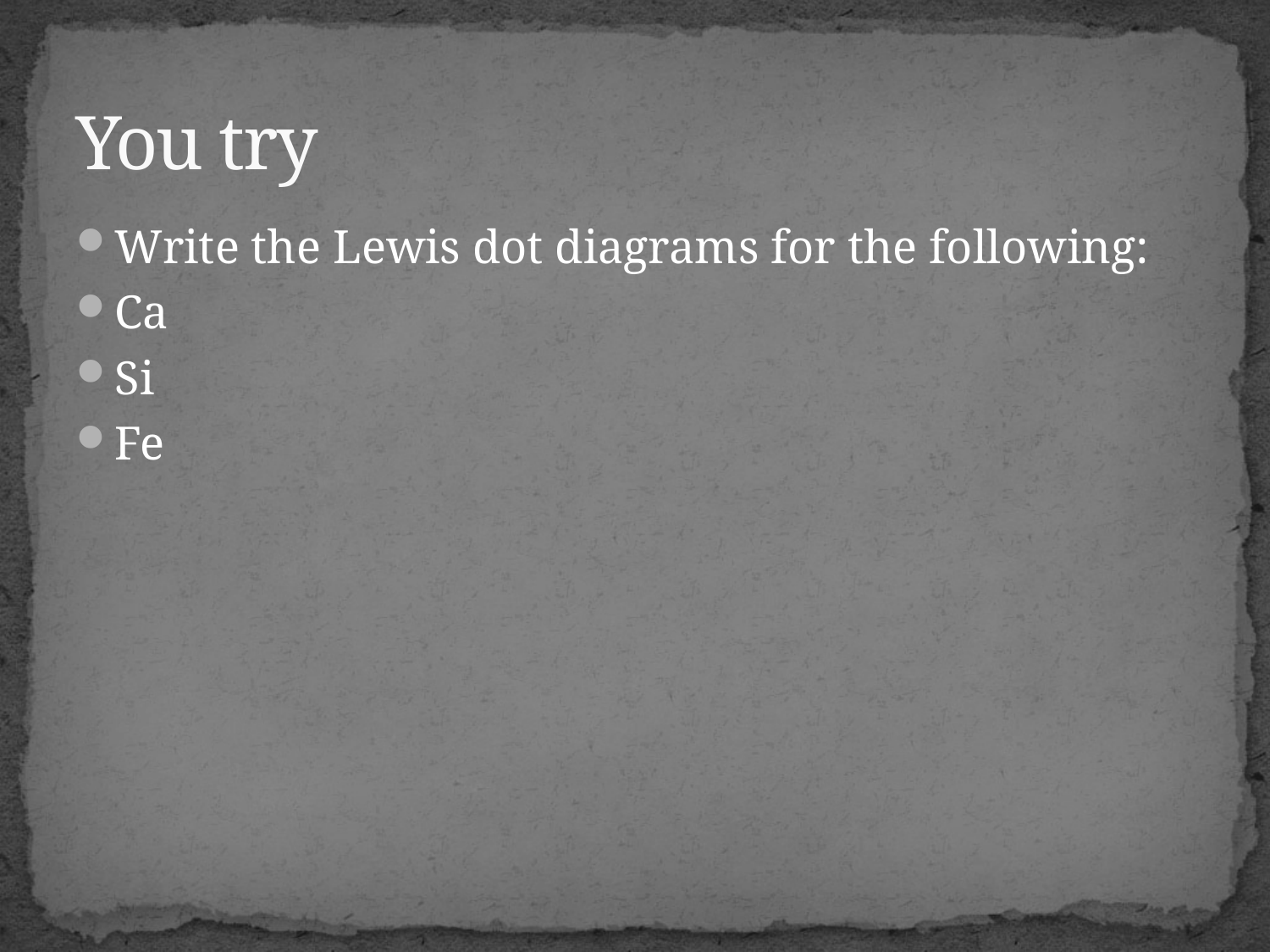

# You try
Write the Lewis dot diagrams for the following:
Ca
Si
Fe